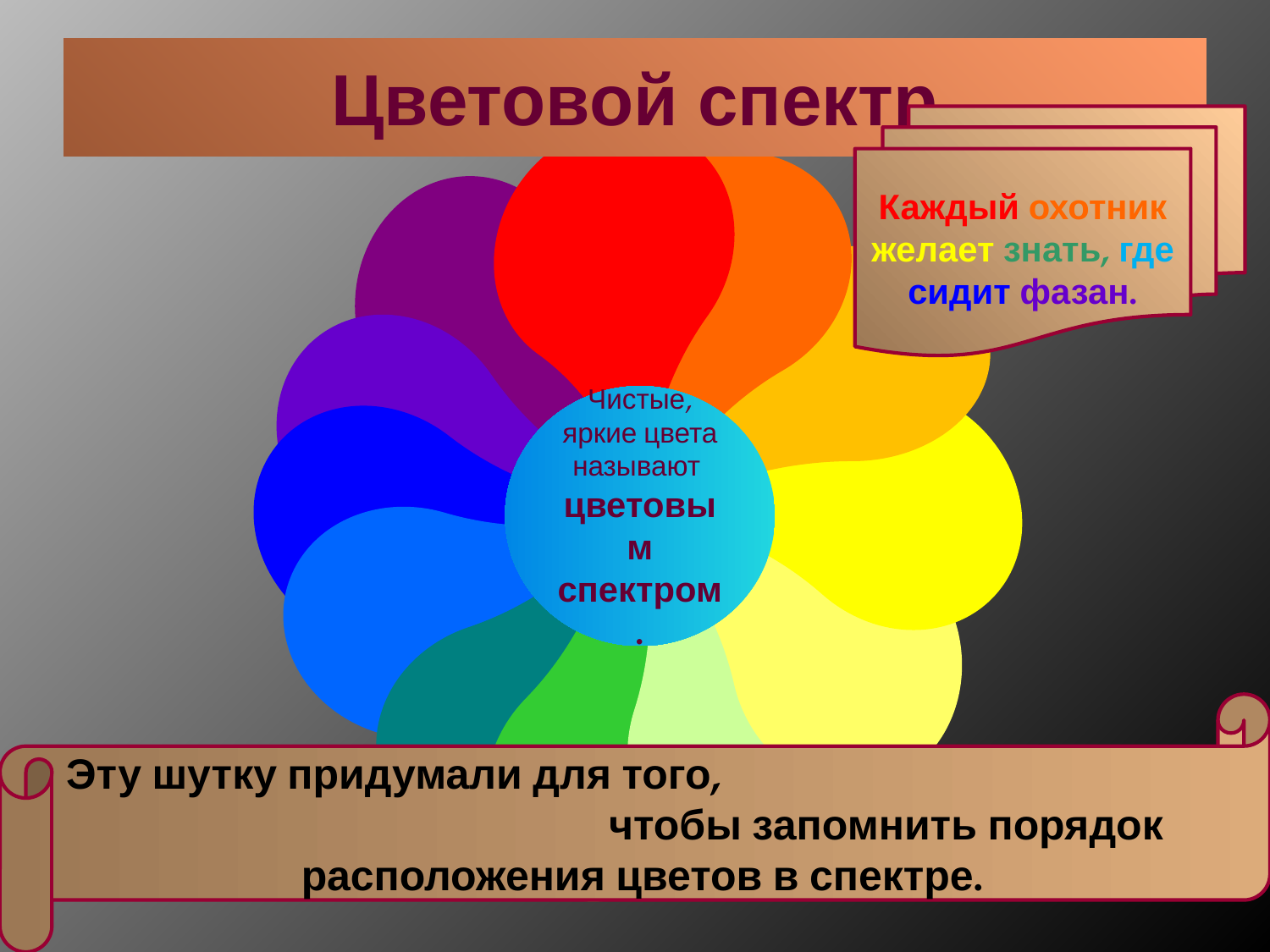

# Цветовой спектр
Каждый охотник желает знать, где сидит фазан.

Чистые, яркие цвета называют
цветовым спектром.

Эту шутку придумали для того,                                                                                              чтобы запомнить порядок расположения цветов в спектре.